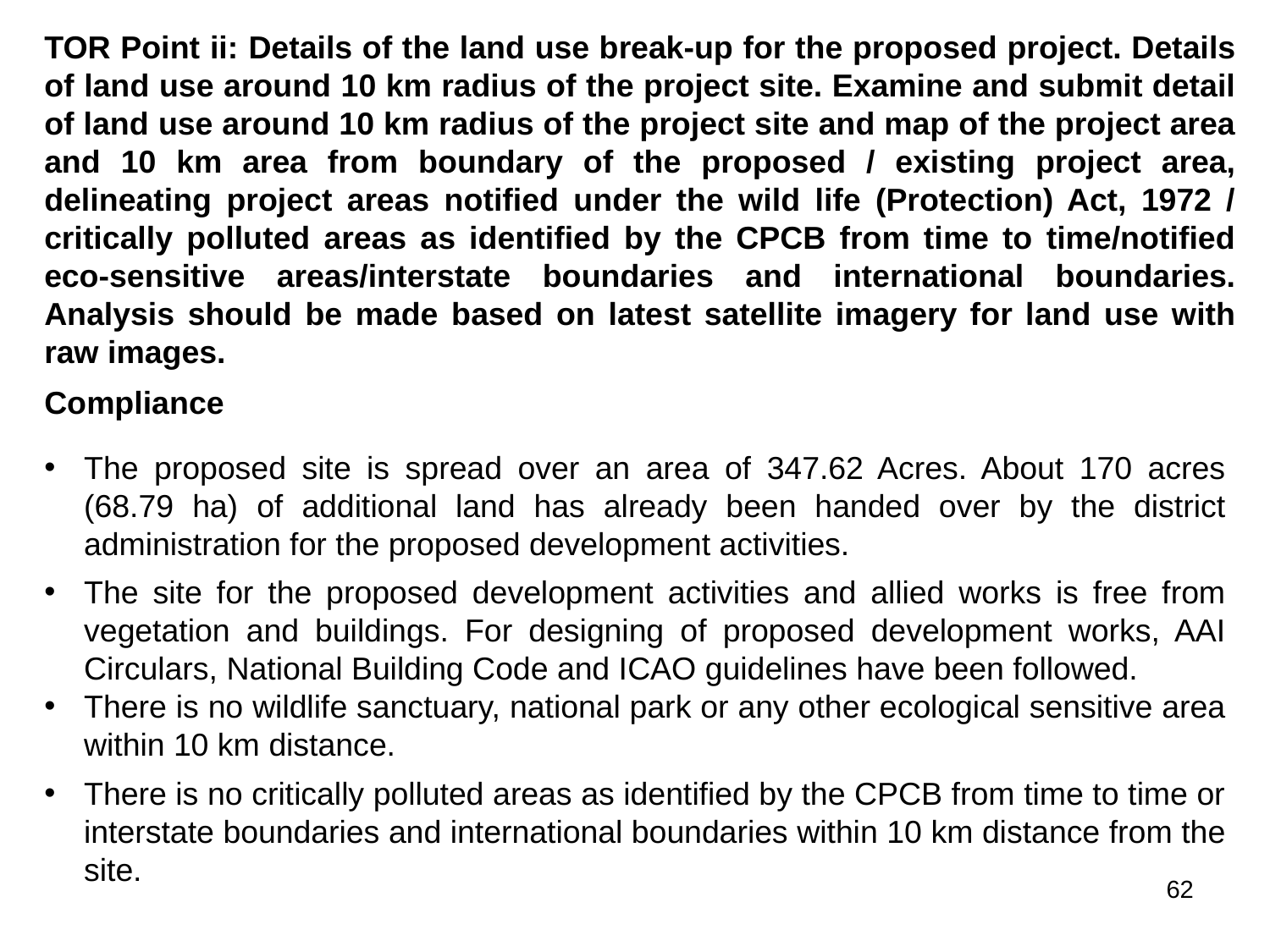

TOR Point ii: Details of the land use break-up for the proposed project. Details of land use around 10 km radius of the project site. Examine and submit detail of land use around 10 km radius of the project site and map of the project area and 10 km area from boundary of the proposed / existing project area, delineating project areas notified under the wild life (Protection) Act, 1972 / critically polluted areas as identified by the CPCB from time to time/notified eco-sensitive areas/interstate boundaries and international boundaries. Analysis should be made based on latest satellite imagery for land use with raw images.
Compliance

The proposed site is spread over an area of 347.62 Acres. About 170 acres (68.79 ha) of additional land has already been handed over by the district administration for the proposed development activities.
The site for the proposed development activities and allied works is free from vegetation and buildings. For designing of proposed development works, AAI Circulars, National Building Code and ICAO guidelines have been followed.
There is no wildlife sanctuary, national park or any other ecological sensitive area within 10 km distance.
There is no critically polluted areas as identified by the CPCB from time to time or interstate boundaries and international boundaries within 10 km distance from the site.
62